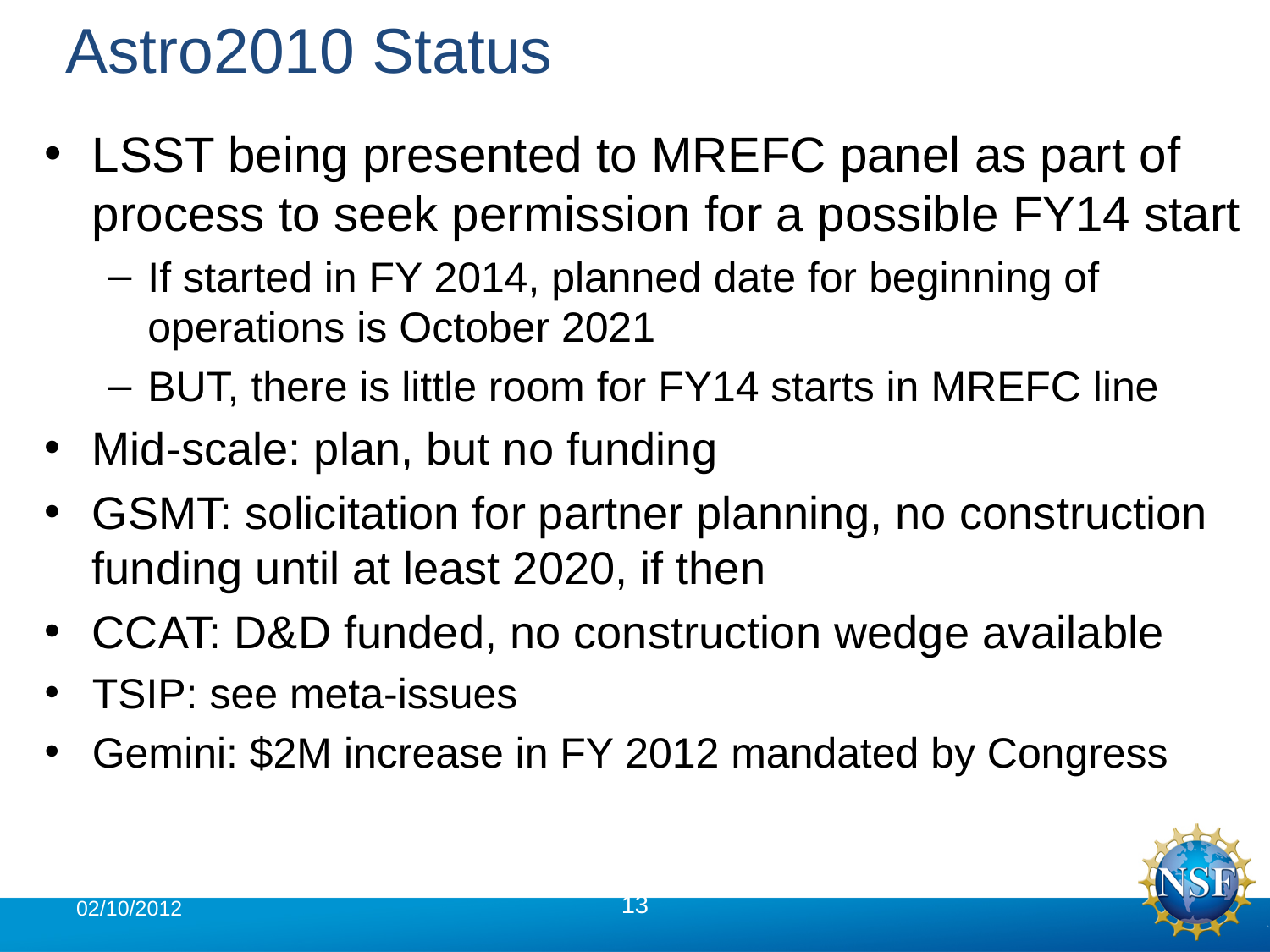

# Astro2010 Status
LSST being presented to MREFC panel as part of process to seek permission for a possible FY14 start
If started in FY 2014, planned date for beginning of operations is October 2021
BUT, there is little room for FY14 starts in MREFC line
Mid-scale: plan, but no funding
GSMT: solicitation for partner planning, no construction funding until at least 2020, if then
CCAT: D&D funded, no construction wedge available
TSIP: see meta-issues
Gemini: $2M increase in FY 2012 mandated by Congress

02/10/2012
13